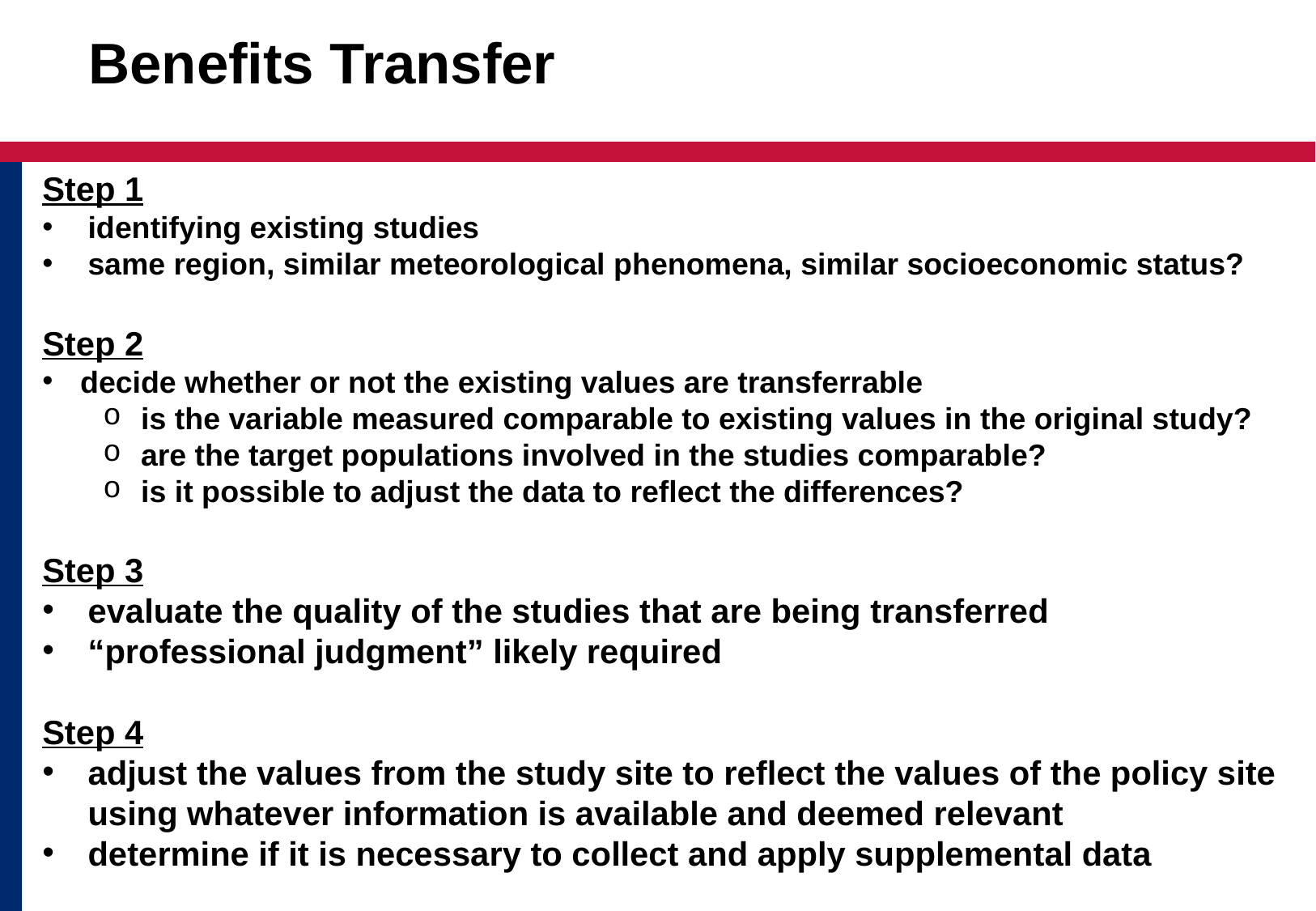

# Benefits Transfer
Step 1
identifying existing studies
same region, similar meteorological phenomena, similar socioeconomic status?

Step 2
decide whether or not the existing values are transferrable
is the variable measured comparable to existing values in the original study?
are the target populations involved in the studies comparable?
is it possible to adjust the data to reflect the differences?

Step 3
evaluate the quality of the studies that are being transferred
“professional judgment” likely required

Step 4
adjust the values from the study site to reflect the values of the policy site using whatever information is available and deemed relevant
determine if it is necessary to collect and apply supplemental data